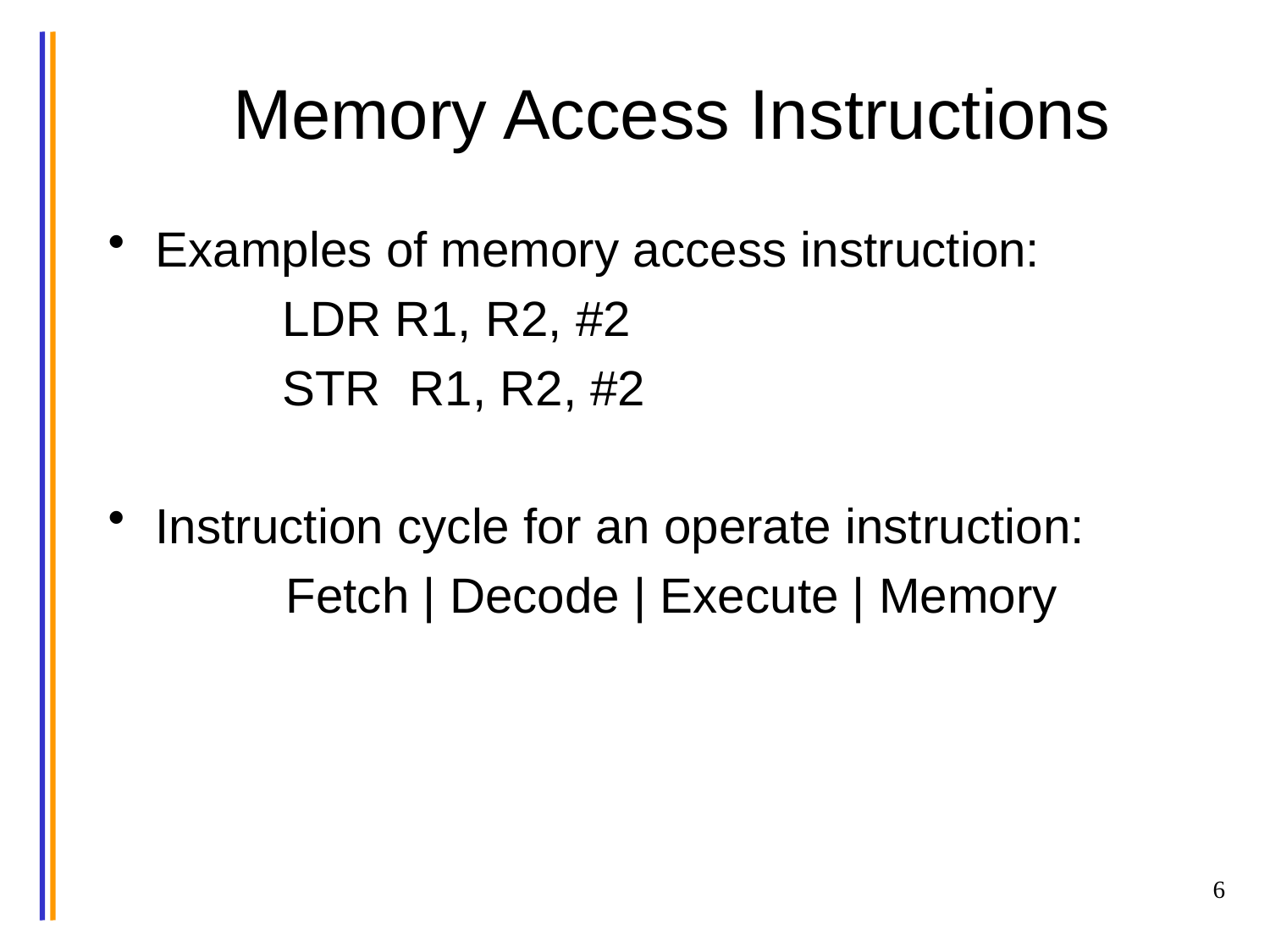

# Memory Access Instructions
Examples of memory access instruction:
		LDR R1, R2, #2
		STR	R1, R2, #2

Instruction cycle for an operate instruction:
Fetch | Decode | Execute | Memory
6